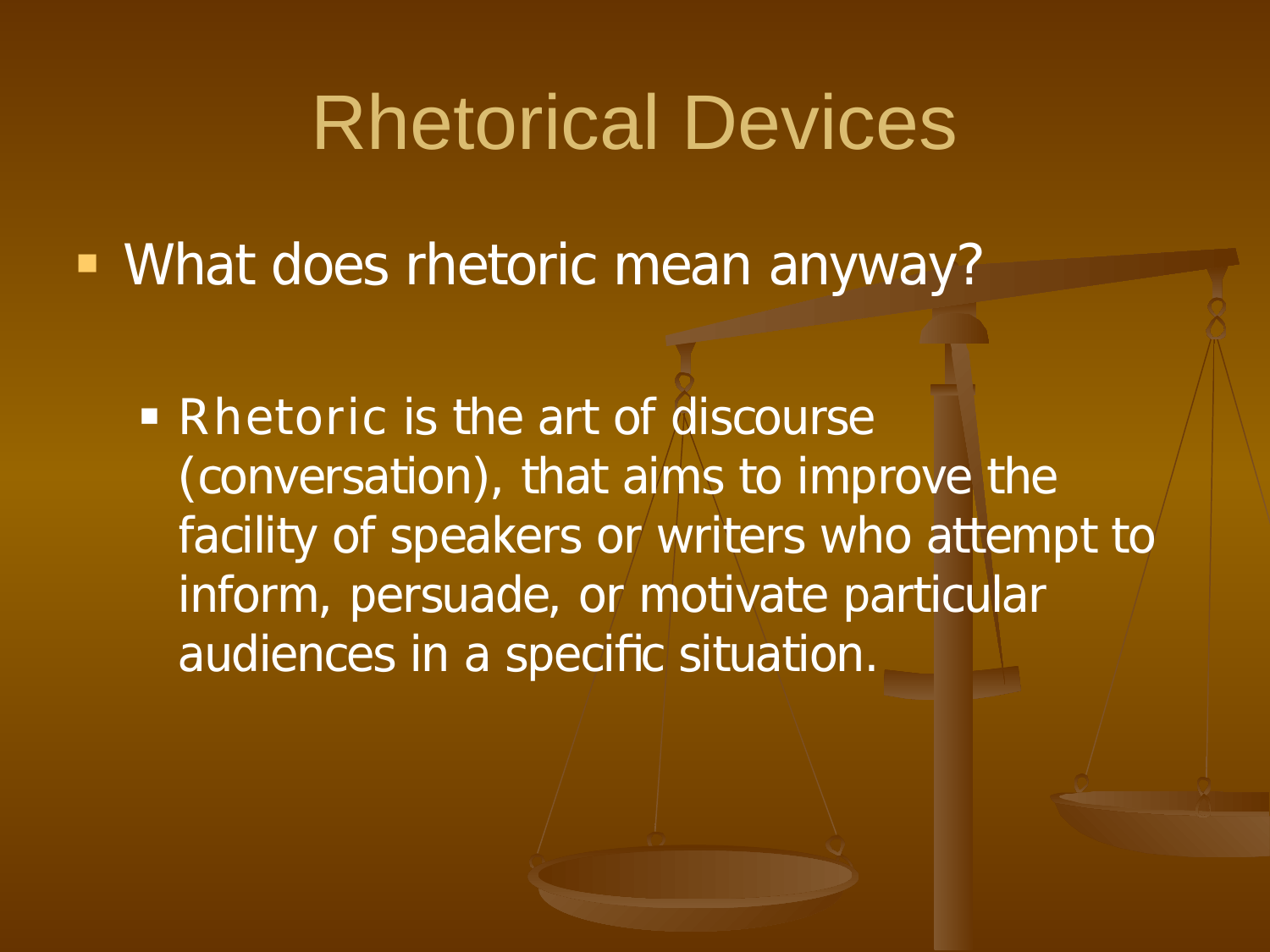

# Rhetorical Devices
What does rhetoric mean anyway?

Rhetoric is the art of discourse (conversation), that aims to improve the facility of speakers or writers who attempt to inform, persuade, or motivate particular audiences in a specific situation.